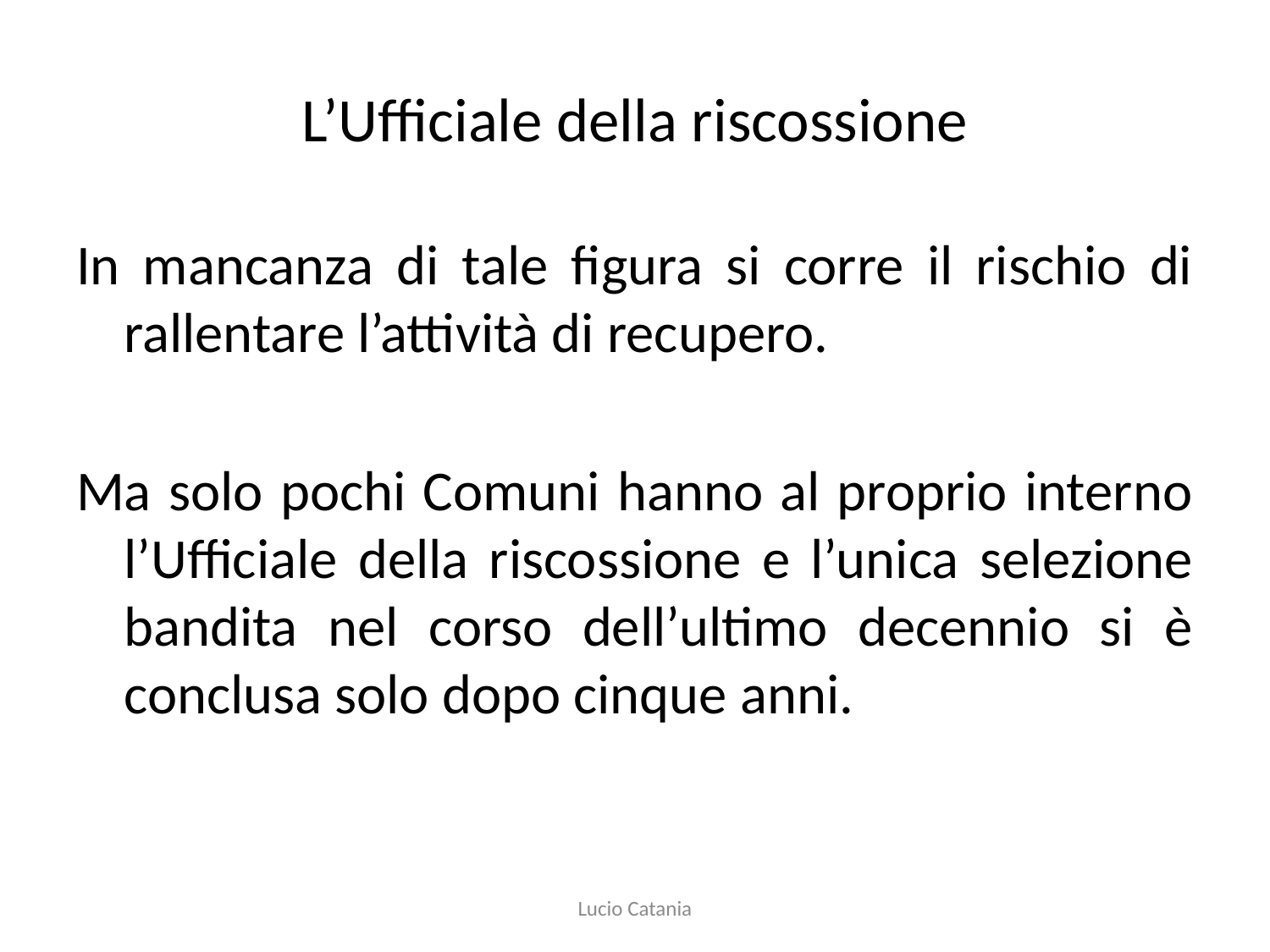

# L’Ufficiale della riscossione
In mancanza di tale figura si corre il rischio di rallentare l’attività di recupero.

Ma solo pochi Comuni hanno al proprio interno l’Ufficiale della riscossione e l’unica selezione bandita nel corso dell’ultimo decennio si è conclusa solo dopo cinque anni.
Lucio Catania